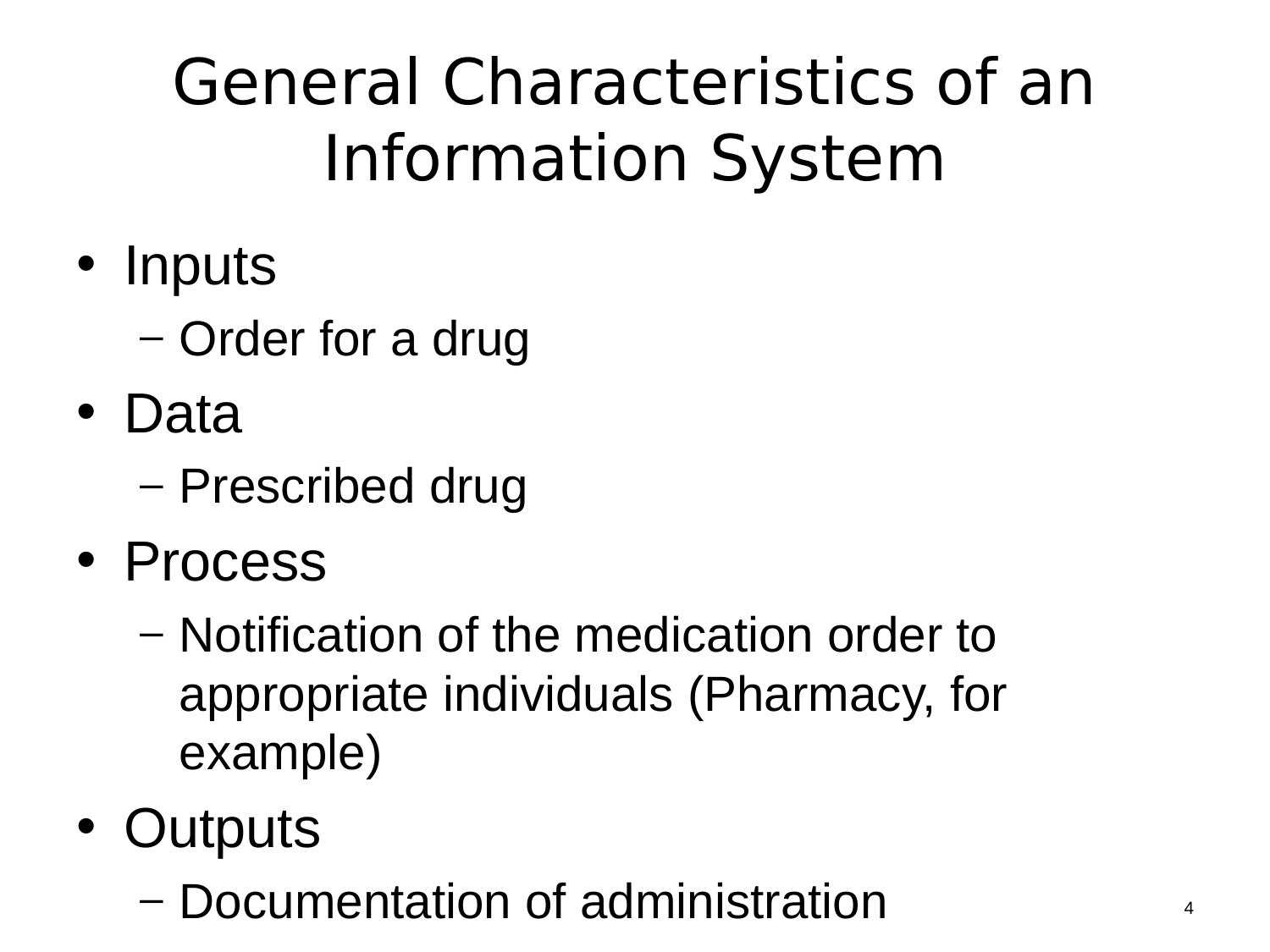

# General Characteristics of an Information System
Inputs
Order for a drug
Data
Prescribed drug
Process
Notification of the medication order to appropriate individuals (Pharmacy, for example)
Outputs
Documentation of administration
4